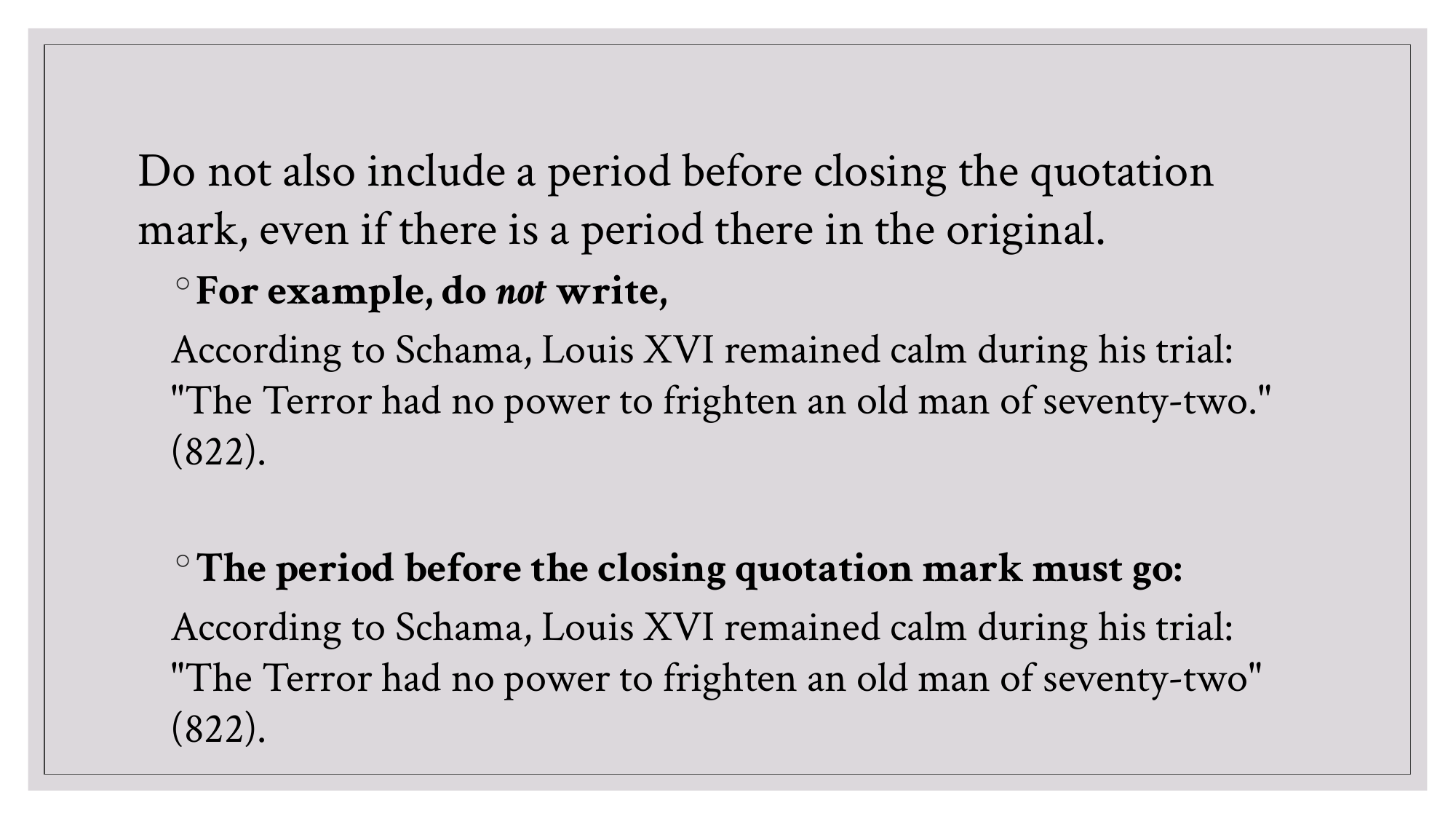

Do not also include a period before closing the quotation mark, even if there is a period there in the original.
For example, do not write,
According to Schama, Louis XVI remained calm during his trial: "The Terror had no power to frighten an old man of seventy-two." (822).

The period before the closing quotation mark must go:
According to Schama, Louis XVI remained calm during his trial: "The Terror had no power to frighten an old man of seventy-two" (822).